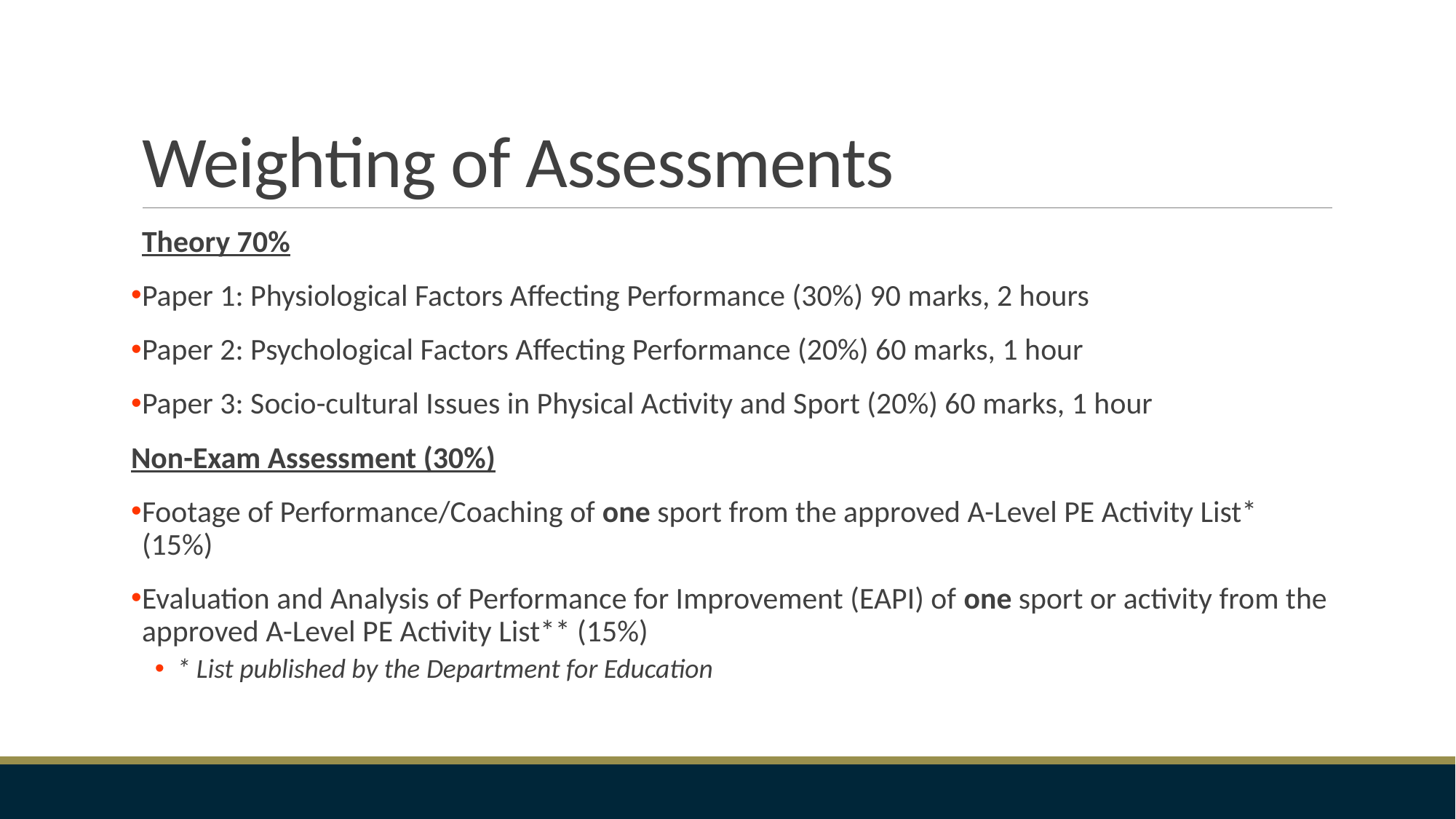

# Weighting of Assessments
Theory 70%
Paper 1: Physiological Factors Affecting Performance (30%) 90 marks, 2 hours
Paper 2: Psychological Factors Affecting Performance (20%) 60 marks, 1 hour
Paper 3: Socio-cultural Issues in Physical Activity and Sport (20%) 60 marks, 1 hour
Non-Exam Assessment (30%)
Footage of Performance/Coaching of one sport from the approved A-Level PE Activity List* (15%)
Evaluation and Analysis of Performance for Improvement (EAPI) of one sport or activity from the approved A-Level PE Activity List** (15%)
* List published by the Department for Education